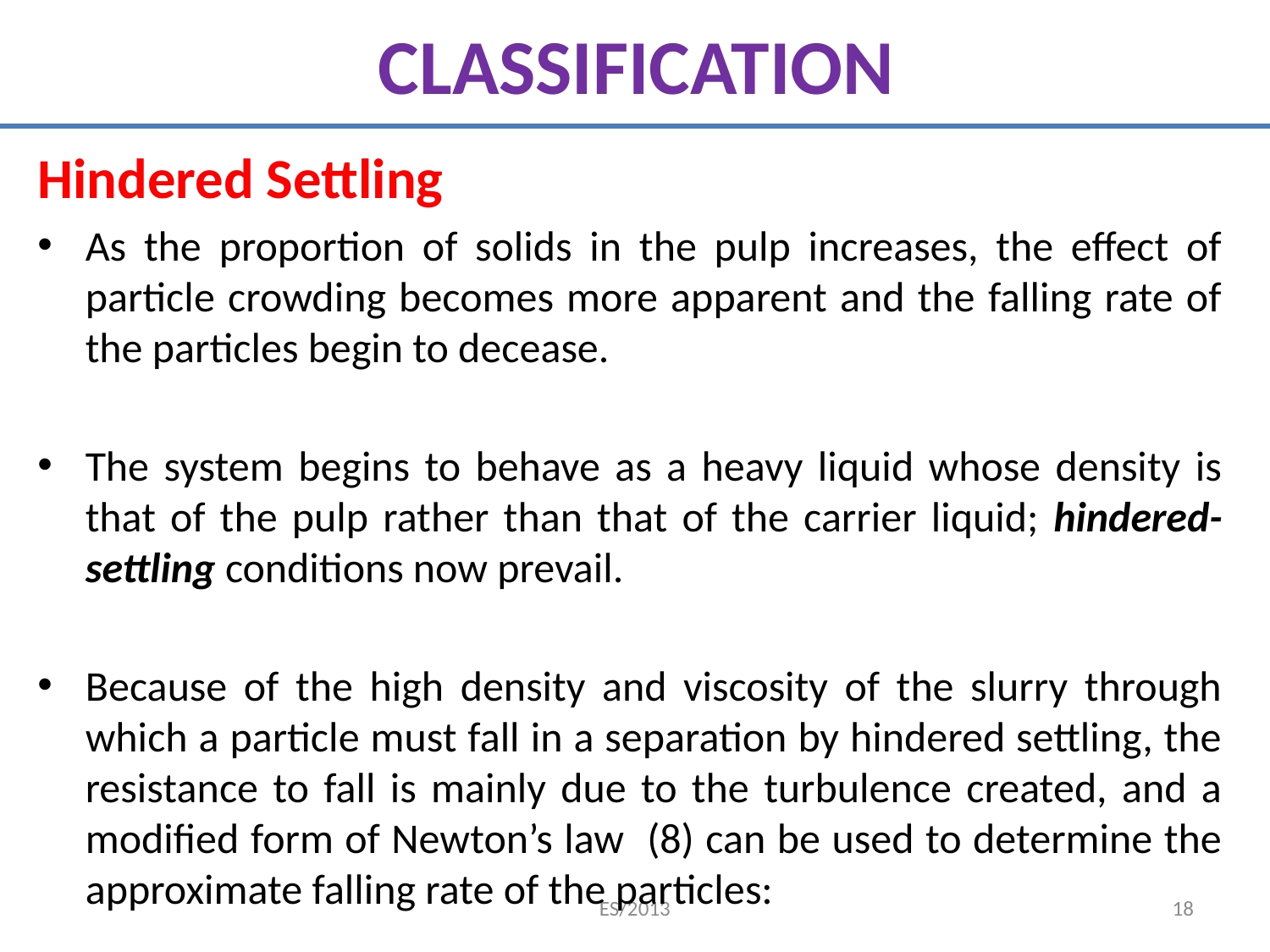

# CLASSIFICATION
Hindered Settling
As the proportion of solids in the pulp increases, the effect of particle crowding becomes more apparent and the falling rate of the particles begin to decease.

The system begins to behave as a heavy liquid whose density is that of the pulp rather than that of the carrier liquid; hindered-settling conditions now prevail.

Because of the high density and viscosity of the slurry through which a particle must fall in a separation by hindered settling, the resistance to fall is mainly due to the turbulence created, and a modified form of Newton’s law  (8) can be used to determine the approximate falling rate of the particles:

ES/2013
18